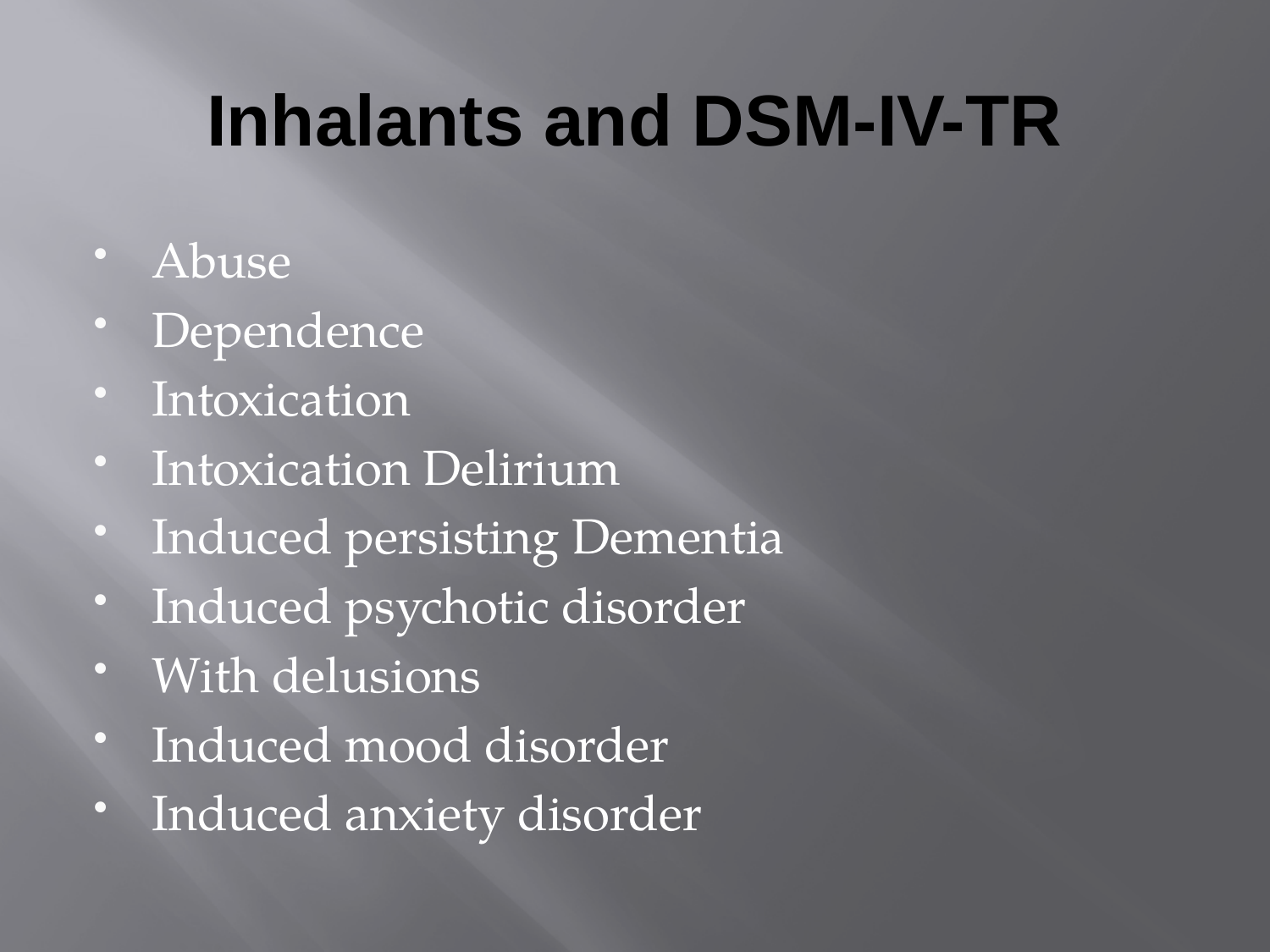

# Inhalants and DSM-IV-TR
Abuse
Dependence
Intoxication
Intoxication Delirium
Induced persisting Dementia
Induced psychotic disorder
With delusions
Induced mood disorder
Induced anxiety disorder